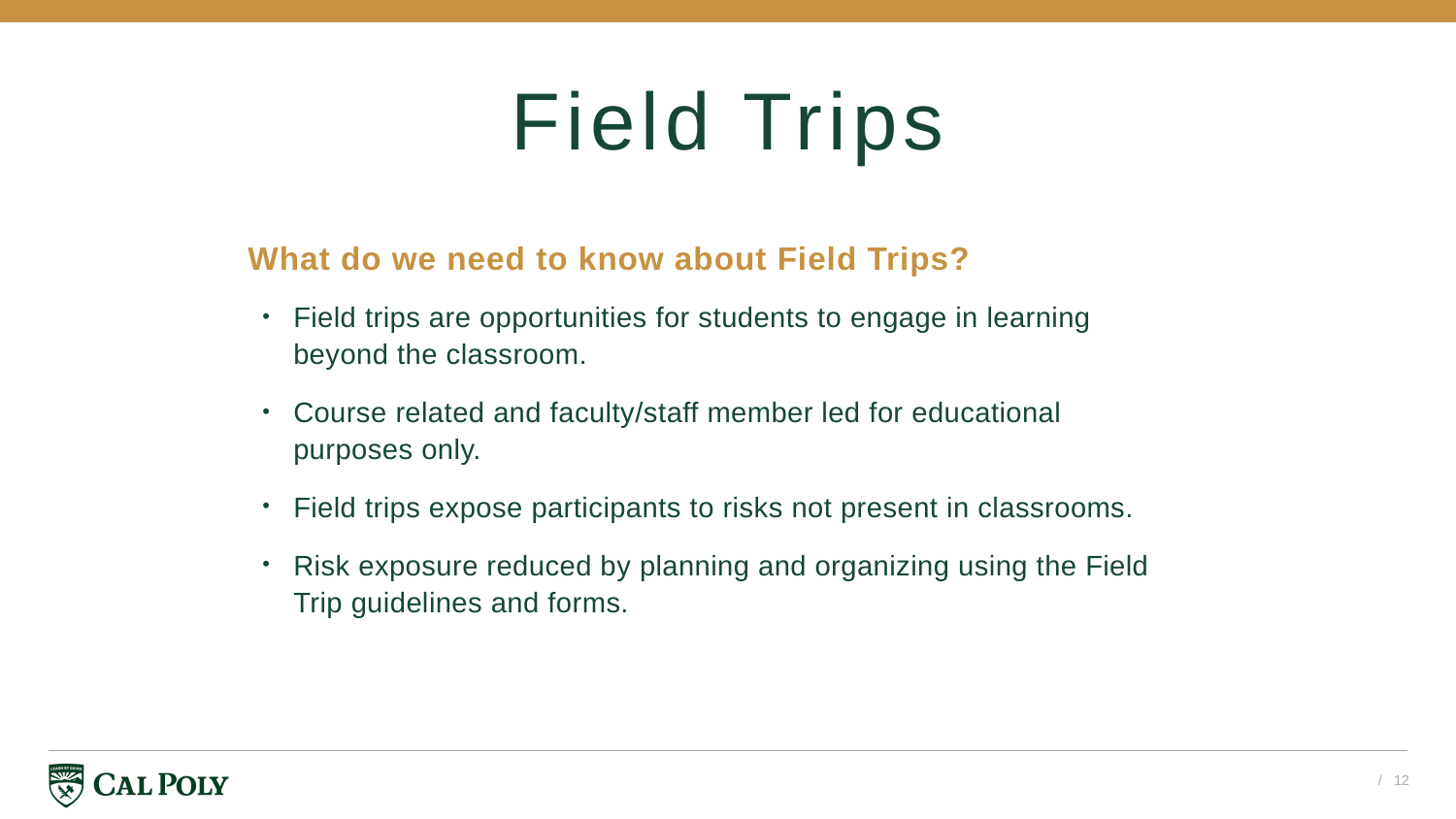

# Field Trips
What do we need to know about Field Trips?
Field trips are opportunities for students to engage in learning beyond the classroom.
Course related and faculty/staff member led for educational purposes only.
Field trips expose participants to risks not present in classrooms.
Risk exposure reduced by planning and organizing using the Field Trip guidelines and forms.

/   12